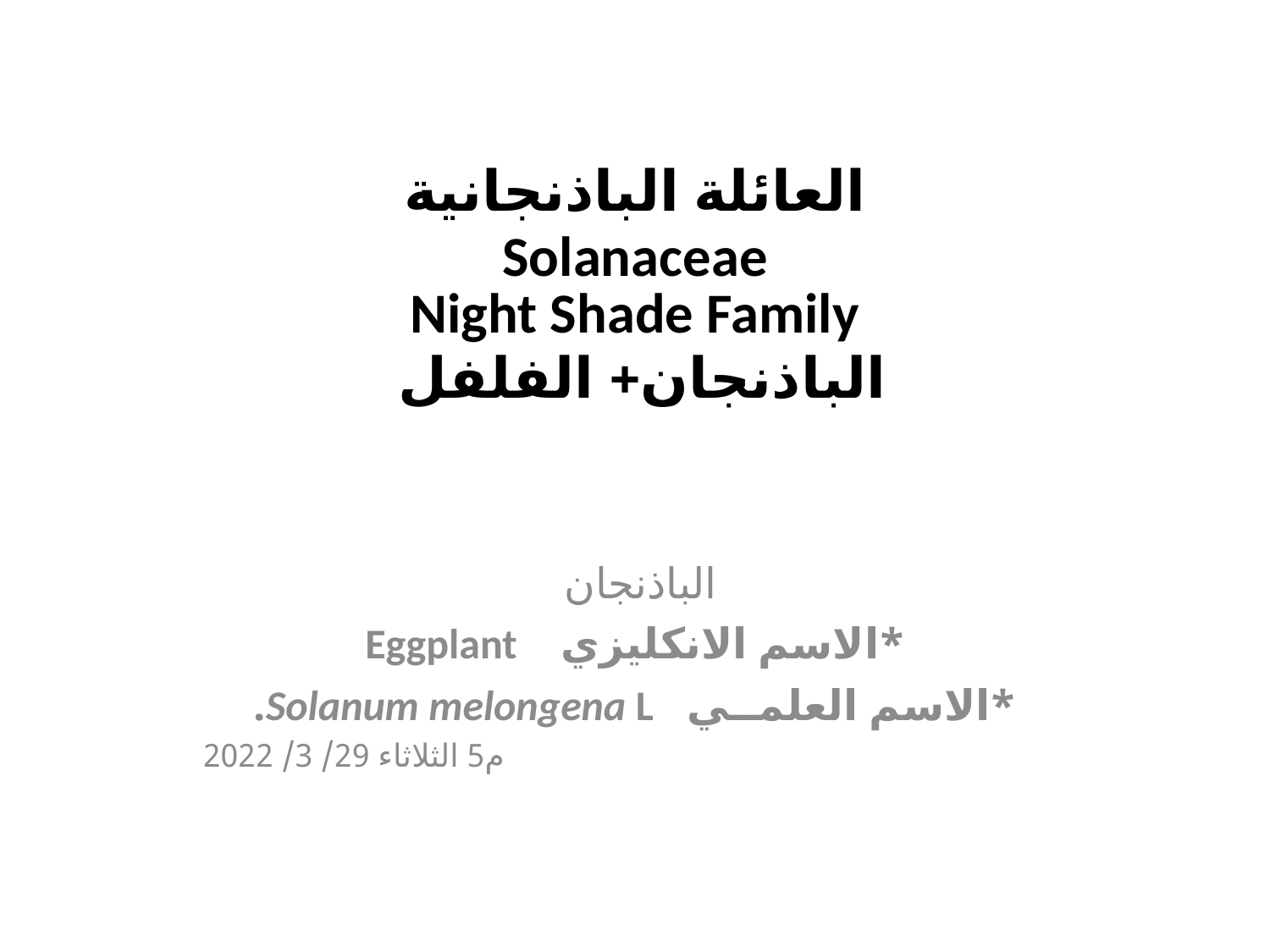

# العائلة الباذنجانية Solanaceae Night Shade Family الباذنجان+ الفلفل
الباذنجان
*الاسم الانكليزي    Eggplant
*الاسم العلمــي   Solanum melongena L.
م5 الثلاثاء 29/ 3/ 2022